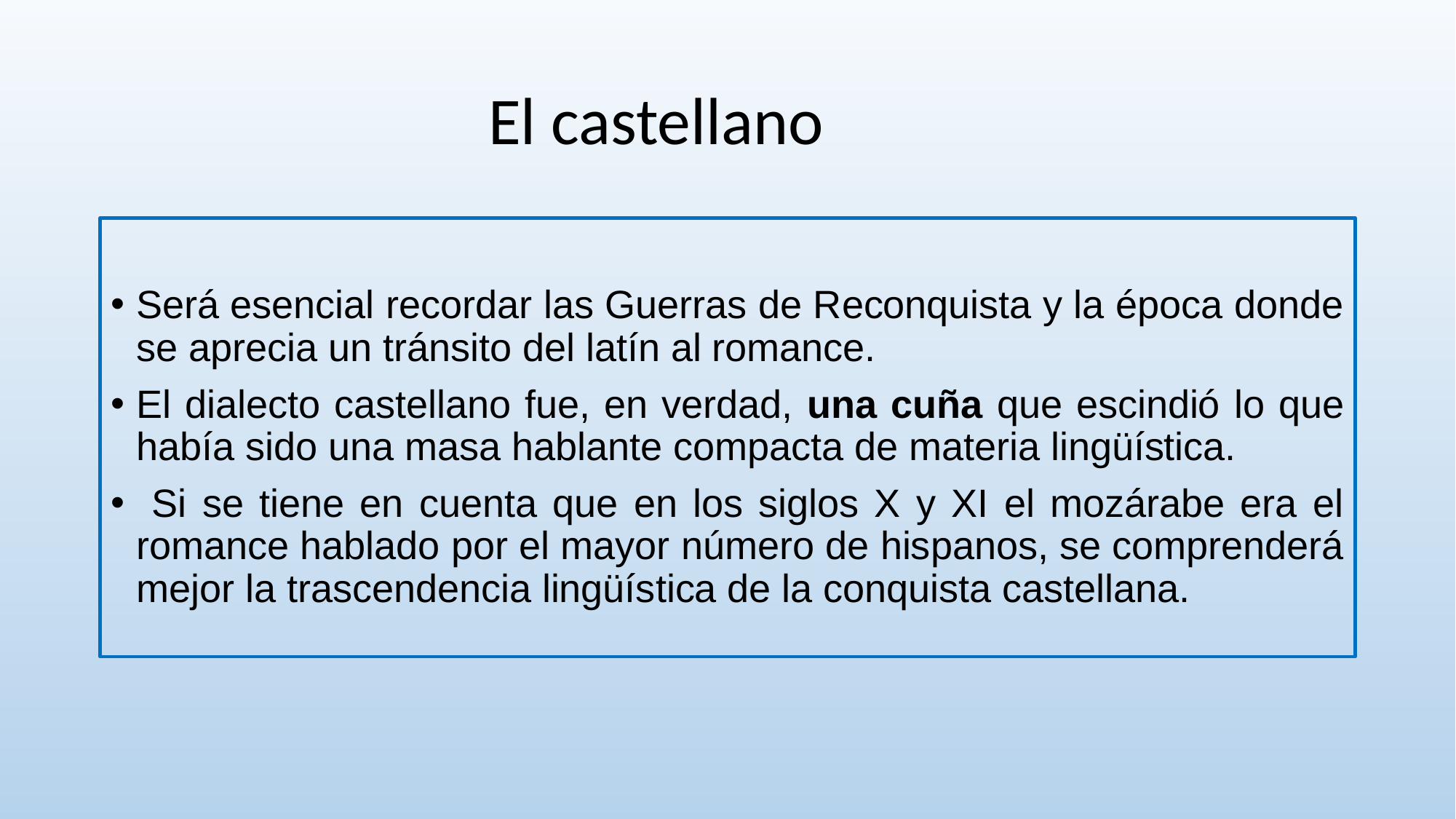

# El castellano

Será esencial recordar las Guerras de Reconquista y la época donde se aprecia un tránsito del latín al romance.
El dialecto castellano fue, en verdad, una cuña que escindió lo que había sido una masa hablante compacta de materia lingüística.
 Si se tiene en cuenta que en los siglos X y XI el mozárabe era el romance hablado por el mayor número de hispanos, se comprenderá mejor la trascendencia lingüística de la conquista castellana.